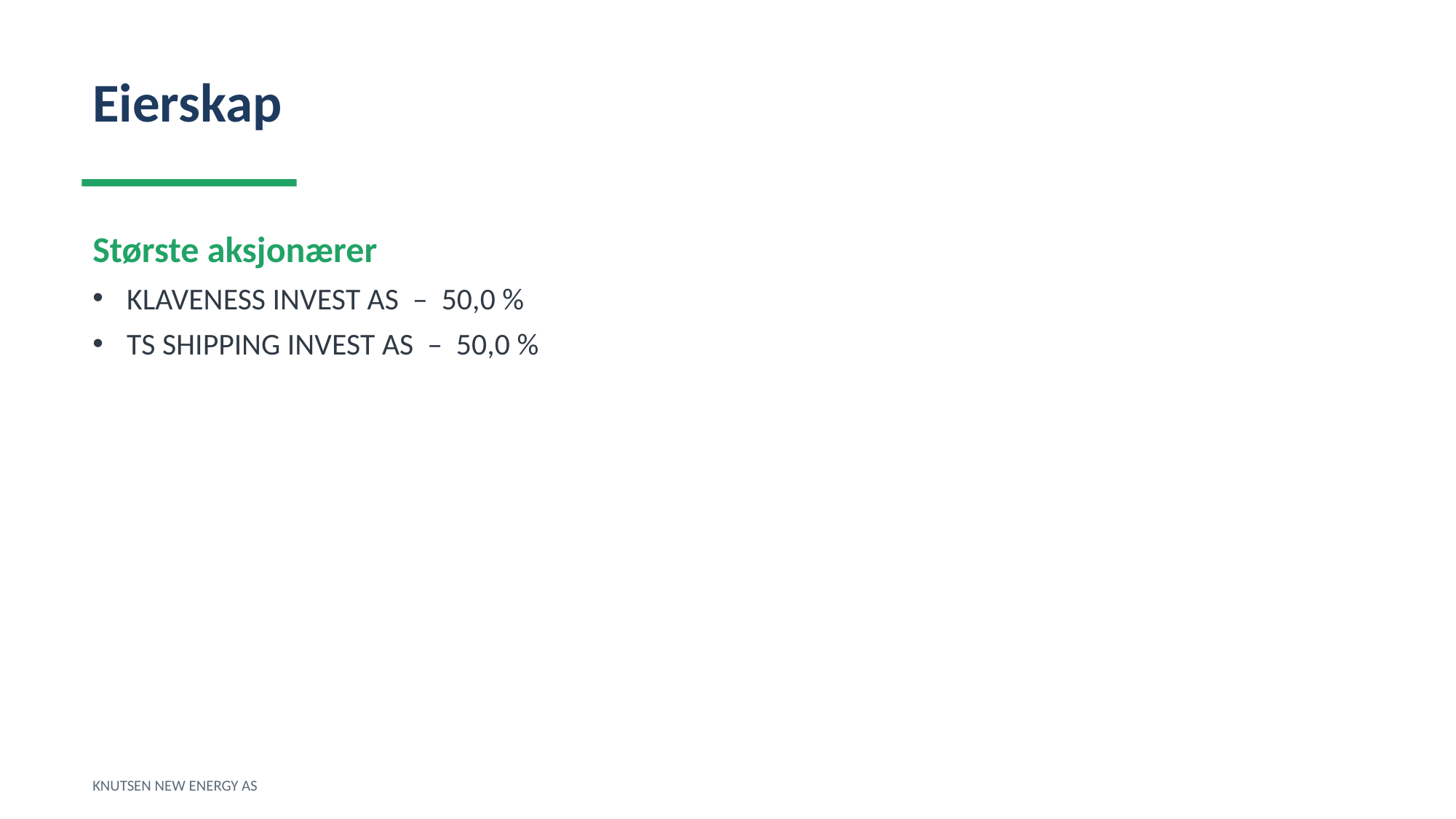

Eierskap

Største aksjonærer
KLAVENESS INVEST AS  –  50,0 %
TS SHIPPING INVEST AS  –  50,0 %
KNUTSEN NEW ENERGY AS